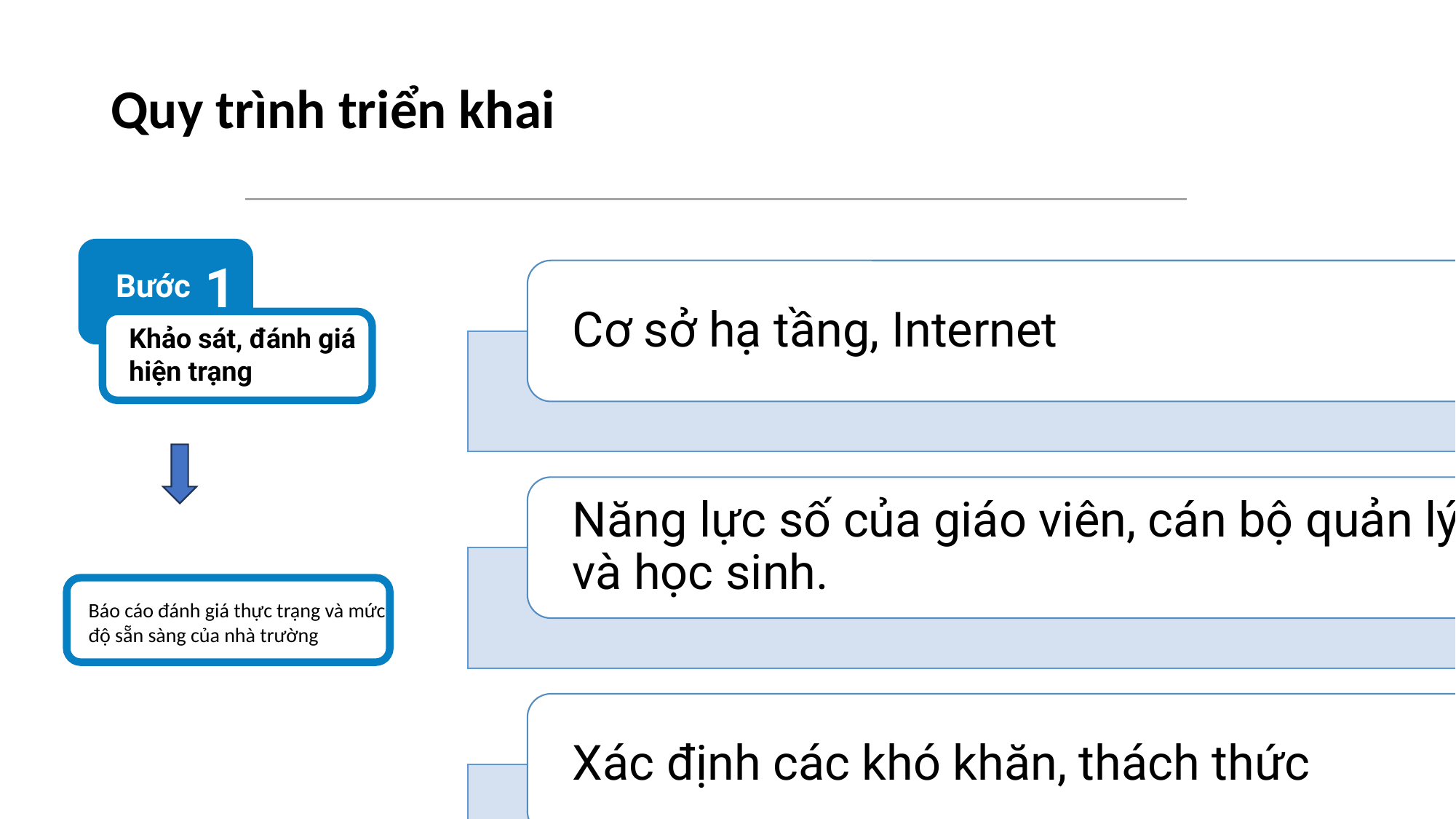

# Quy trình triển khai

Bước

Khảo sát, đánh giá hiện trạng
1
Cơ sở hạ tầng, Internet
Năng lực số của giáo viên, cán bộ quản lý và học sinh.
Xác định các khó khăn, thách thức

Báo cáo đánh giá thực trạng và mức độ sẵn sàng của nhà trường